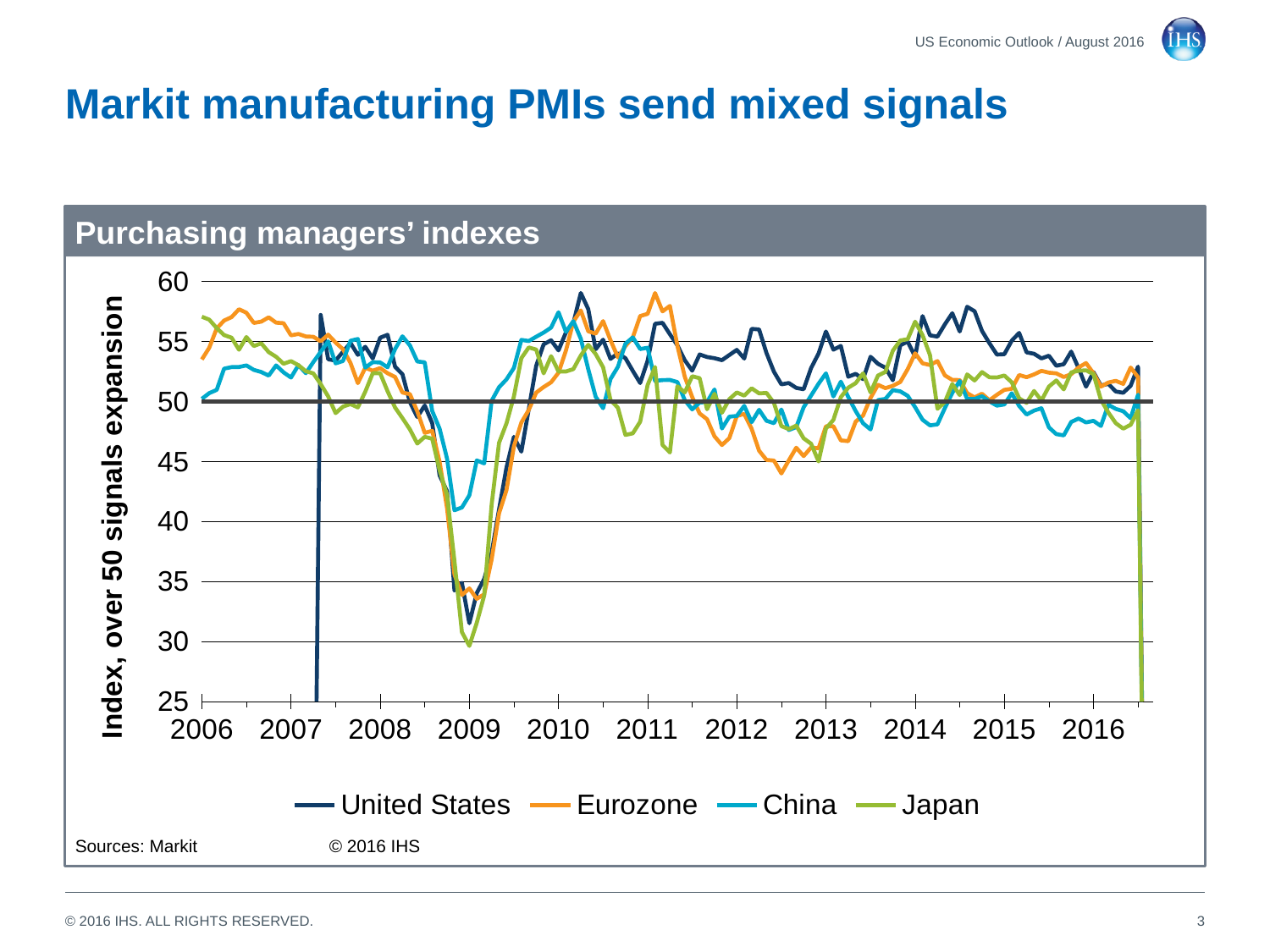

US Economic Outlook / August 2016
# Markit manufacturing PMIs send mixed signals
(Index, over 50 indicates expansion)
Purchasing managers’ indexes

### Chart

| Category | United States | Eurozone | China | Japan |  |
|---|---|---|---|---|---|
| 38718 | None | 53.490608525640994 | 50.213541126242994 | 57.049734394548004 | 50.0 |
| 38749 | None | 54.464772906013 | 50.687485997675 | 56.810285134099 | 50.0 |
| 38777 | None | 56.078657222026 | 50.957560842022005 | 56.107931323688 | 50.0 |
| 38808 | None | 56.73282264656501 | 52.724942608793 | 55.52485506739399 | 50.0 |
| 38838 | None | 57.01705313485 | 52.854743888350995 | 55.308808538528005 | 50.0 |
| 38869 | None | 57.676329858754 | 52.864192003654 | 54.303226144966004 | 50.0 |
| 38899 | None | 57.383743510215986 | 52.995775730515014 | 55.361151955576005 | 50.0 |
| 38930 | None | 56.53534271757601 | 52.623251410871006 | 54.614000365090995 | 50.0 |
| 38961 | None | 56.64123683329699 | 52.44891997680401 | 54.83480466806399 | 50.0 |
| 38991 | None | 57.002975916646 | 52.149602494107 | 54.10545599573001 | 50.0 |
| 39022 | None | 56.556072958253 | 52.999082209138 | 53.712804782136004 | 50.0 |
| 39052 | None | 56.516176514472 | 52.41728240470899 | 53.132685882886 | 50.0 |
| 39083 | None | 55.502476009799 | 51.984562154466 | 53.35369272822 | 50.0 |
| 39114 | None | 55.615266536875005 | 53.018892426019 | 53.015734971168 | 50.0 |
| 39142 | None | 55.406665792351994 | 52.348838470286 | 52.51133469821799 | 50.0 |
| 39173 | None | 55.38167146333898 | 53.272533345188016 | 52.33564738763799 | 50.0 |
| 39203 | 57.201475 | 55.007244942406004 | 54.125066336716 | 51.440485810789 | 50.0 |
| 39234 | 53.5069 | 55.55687468289099 | 54.998877998682005 | 50.420025632685004 | 50.0 |
| 39264 | 53.405750000000005 | 54.900722636013 | 53.16892417495601 | 49.021057562322994 | 50.0 |
| 39295 | 54.13232500000001 | 54.344191812685 | 53.363832402728 | 49.561945701662 | 50.0 |
| 39326 | 54.8723 | 53.210652537556 | 55.049418858295 | 49.780528488765995 | 50.0 |
| 39356 | 53.8757375 | 51.52092033233601 | 55.19773112667001 | 49.49771232714601 | 50.0 |
| 39387 | 54.5477625 | 52.79621058525101 | 52.81444800679599 | 50.811005195909 | 50.0 |
| 39417 | 53.57597500000001 | 52.55767846304198 | 53.267203540822 | 52.34360334369399 | 50.0 |
| 39448 | 55.30298749999999 | 52.77207011552201 | 53.243898248304006 | 52.346766246877 | 50.0 |
| 39479 | 55.548300000000005 | 52.344592708585004 | 52.837702549799 | 50.841888388474 | 50.0 |
| 39508 | 52.886937499999995 | 52.034655683857 | 54.35923088939099 | 49.490621814185005 | 50.0 |
| 39539 | 52.26620000000001 | 50.735321148985015 | 55.419995845252004 | 48.606817368384 | 50.0 |
| 39569 | 49.9335375 | 50.603811996163 | 54.66654545406 | 47.66845581145701 | 50.0 |
| 39600 | 48.69896250000001 | 49.16354853644001 | 53.323837245665 | 46.488340827414 | 50.0 |
| 39630 | 49.65758749999999 | 47.37942555650599 | 53.251475671579996 | 47.047732177882004 | 50.0 |
| 39661 | 48.1914625 | 47.551399582306 | 49.202721804160014 | 46.892314554433 | 50.0 |
| 39692 | 43.8351625 | 44.968195780171015 | 47.72584873933501 | 44.258209095872004 | 50.0 |
| 39722 | 42.515975000000005 | 41.10203863439501 | 45.233195733363004 | 42.216361146755006 | 50.0 |
| 39753 | 34.242137500000005 | 35.580028386685 | 40.932874343026 | 36.69274569499101 | 50.0 |
| 39783 | 34.881362499999994 | 33.865661945011 | 41.162134213525015 | 30.781472253894 | 50.0 |
| 39814 | 31.520412499999996 | 34.42029263614001 | 42.17421676693 | 29.632441660770997 | 50.0 |
| 39845 | 34.03085 | 33.549364378907 | 45.085818752231994 | 31.550125047415 | 50.0 |
| 39873 | 35.207 | 33.928451549906 | 44.834077038687994 | 33.832037630684 | 50.0 |
| 39904 | 37.3810125 | 36.83422518886599 | 50.05404292705 | 41.419482213753994 | 50.0 |
| 39934 | 41.0037375 | 40.676091050641986 | 51.178043429906005 | 46.55160579465699 | 50.0 |
| 39965 | 44.49532500000001 | 42.616606319515 | 51.83756962044699 | 48.171018961724 | 50.0 |
| 39995 | 47.0465625 | 46.246285573386 | 52.786045429775 | 50.40811020013002 | 50.0 |
| 40026 | 45.814924999999995 | 48.23905339072301 | 55.125187163736996 | 53.60219330073401 | 50.0 |
| 40057 | 49.369 | 49.294720103203 | 55.029555065301004 | 54.494784781088995 | 50.0 |
| 40087 | 52.966884216396 | 50.73320464002901 | 55.388182126961006 | 54.317771822181 | 50.0 |
| 40118 | 54.751597644153 | 51.195087647041 | 55.73157163090001 | 52.33434514528199 | 50.0 |
| 40148 | 55.091705145217 | 51.591105911883005 | 56.14625533940001 | 53.76686954373199 | 50.0 |
| 40179 | 54.25076415739499 | 52.389990711352 | 57.422933059845995 | 52.493696264167 | 50.0 |
| 40210 | 55.748498784727005 | 54.231195312855014 | 55.79177262917801 | 52.488858723015994 | 50.0 |
| 40238 | 56.526169260759005 | 56.648262883601994 | 56.68556648352 | 52.689062257875 | 50.0 |
| 40269 | 59.027888131479 | 57.574472533782995 | 55.221441588678 | 53.820921748288 | 50.0 |
| 40299 | 57.688348271557004 | 55.84111332477901 | 52.679885023485994 | 54.710584100945994 | 50.0 |
| 40330 | 54.33743905170899 | 55.642054700102 | 50.395571417435 | 53.94624451505399 | 50.0 |
| 40360 | 55.13930917877801 | 56.68938357478999 | 49.429441391797994 | 52.84166262241799 | 50.0 |
| 40391 | 53.53996438970999 | 55.097881179072 | 51.862380052889 | 50.120965433687 | 50.0 |
| 40422 | 54.005899588397995 | 53.662823893935006 | 52.885123449019 | 49.462919248188015 | 50.0 |
| 40452 | 53.601430634267 | 54.601322064716996 | 54.797687894119 | 47.208342330080015 | 50.0 |
| 40483 | 52.54209214808801 | 55.327359857451 | 55.33101099475601 | 47.33801938958101 | 50.0 |
| 40513 | 51.52845042177 | 57.108083369106005 | 54.357987714179 | 48.309517999438 | 50.0 |
| 40544 | 53.399011888805006 | 57.29212196670301 | 54.471387025427994 | 51.371477780824996 | 50.0 |
| 40575 | 56.463126006886 | 59.02493243208201 | 51.711481946179006 | 52.862003686225 | 50.0 |
| 40603 | 56.541275956468 | 57.497610875779 | 51.774522389624 | 46.373016892523005 | 50.0 |
| 40634 | 55.592225993347 | 57.952634163456 | 51.786768444017 | 45.744822712866004 | 50.0 |
| 40664 | 54.678249975902006 | 54.643261968080004 | 51.611086632657994 | 51.255440510635 | 50.0 |
| 40695 | 53.425874858010005 | 52.043769985919 | 50.099372015741004 | 50.749839969743995 | 50.0 |
| 40725 | 52.559953428506006 | 50.362893370330006 | 49.335839825988 | 52.09497230090901 | 50.0 |
| 40756 | 53.90978308511399 | 48.99381620957901 | 49.91039403176399 | 51.93287447110699 | 50.0 |
| 40787 | 53.694388471764995 | 48.51448785658899 | 49.946382624679 | 49.343070662401 | 50.0 |
| 40817 | 53.59590033033601 | 47.089389400729 | 50.994891418535 | 50.630705971322 | 50.0 |
| 40848 | 53.435820707416994 | 46.365863601474 | 47.73815899352802 | 49.05738499581 | 50.0 |
| 40878 | 53.862727182926 | 46.94077176378399 | 48.725462861271005 | 50.186285746417 | 50.0 |
| 40909 | 54.29357307603101 | 48.776412884733006 | 48.78799814389 | 50.74443299635801 | 50.0 |
| 40940 | 53.573275009682995 | 48.95779706347299 | 49.62781931059101 | 50.477220163792985 | 50.0 |
| 40969 | 56.042261734097 | 47.71692957949299 | 48.26885596403601 | 51.090428500737 | 50.0 |
| 41000 | 55.989425706598 | 45.892611091104 | 49.298273150383004 | 50.666688331331 | 50.0 |
| 41030 | 54.02616311845201 | 45.126686256289 | 48.384885195466985 | 50.708747660168 | 50.0 |
| 41061 | 52.467121143404 | 45.073909375518 | 48.184980213273995 | 49.87221593457301 | 50.0 |
| 41091 | 51.417605315488 | 43.99715833598002 | 49.320528821868 | 47.940333768662995 | 50.0 |
| 41122 | 51.531718625889006 | 45.082882714828 | 47.61593684402001 | 47.69155799043501 | 50.0 |
| 41153 | 51.122096853779006 | 46.141720726717 | 47.855458722009004 | 47.979347694107 | 50.0 |
| 41183 | 51.013145231458005 | 45.44831283934001 | 49.509773366865005 | 46.926063543969 | 50.0 |
| 41214 | 52.77828679960599 | 46.160388608194005 | 50.485277918754 | 46.47609754523399 | 50.0 |
| 41244 | 53.98182124903999 | 46.098080376517004 | 51.47010478599199 | 44.998281534485 | 50.0 |
| 41275 | 55.817958130415 | 47.922678781840006 | 52.334937295643996 | 47.739425359904004 | 50.0 |
| 41306 | 54.310075414901 | 47.933570747291995 | 50.411999272947995 | 48.461387264776995 | 50.0 |
| 41334 | 54.61563445034099 | 46.752928391313 | 51.645560490148 | 50.355774221351 | 50.0 |
| 41365 | 52.054353588039 | 46.6859990122 | 50.372339841832 | 51.142480873175 | 50.0 |
| 41395 | 52.291663164755995 | 48.318987996339 | 49.193773582601004 | 51.51793657565199 | 50.0 |
| 41426 | 51.853370180224 | 48.824414282567 | 48.175874698192004 | 52.334615299517 | 50.0 |
| 41456 | 53.718440374827004 | 50.287845822262994 | 47.661189360931004 | 50.744749267252 | 50.0 |
| 41487 | 53.130377434328004 | 51.3817959187 | 50.111651369002 | 52.150782065829 | 50.0 |
| 41518 | 52.80562645559999 | 51.103117502519005 | 50.207429402439 | 52.454235325325996 | 50.0 |
| 41548 | 51.75740054742 | 51.297954909149006 | 50.940886231631985 | 54.22511897821401 | 50.0 |
| 41579 | 54.67207595610501 | 51.620394097894 | 50.83360418381099 | 55.075239445266995 | 50.0 |
| 41609 | 54.978455493001995 | 52.684762718767 | 50.463399431845 | 55.18310330885101 | 50.0 |
| 41640 | 53.734670609896995 | 54.004985317669 | 49.514360172071996 | 56.637678119743995 | 50.0 |
| 41671 | 57.10617099228401 | 53.173652247916 | 48.472435371252004 | 55.517570685436 | 50.0 |
| 41699 | 55.504177760619996 | 53.030248038304 | 48.00283043497701 | 53.856578876472 | 50.0 |
| 41730 | 55.394812987166006 | 53.35968838302399 | 48.087146588802995 | 49.382463389502995 | 50.0 |
| 41760 | 56.414385998842995 | 52.170630219942005 | 49.439523131815 | 49.940138751262 | 50.0 |
| 41791 | 57.343157251022 | 51.786841785929994 | 50.706495740232 | 51.450505829041 | 50.0 |
| 41821 | 55.824510820334005 | 51.775857151189996 | 51.70233994090102 | 50.522952673266005 | 50.0 |
| 41852 | 57.878448503116 | 50.68508100228299 | 50.206910555280004 | 52.245811443433 | 50.0 |
| 41883 | 57.508603269455 | 50.327346806234 | 50.198084882027004 | 51.741313611209996 | 50.0 |
| 41913 | 55.872307003851 | 50.636023989007 | 50.42846552617001 | 52.445382711999 | 50.0 |
| 41944 | 54.84647983731199 | 50.09387930858401 | 49.998816079406005 | 52.007310101787 | 50.0 |
| 41974 | 53.90094295405 | 50.55060418072699 | 49.64848434411 | 51.991036402614995 | 50.0 |
| 42005 | 53.927478282106 | 50.96054110299 | 49.745468441144 | 52.156388880761995 | 50.0 |
| 42036 | 55.056608184151 | 51.04876794215501 | 50.67571798489601 | 51.593075375107006 | 50.0 |
| 42064 | 55.702812809291004 | 52.197742574645 | 49.619520253111 | 50.257397377725 | 50.0 |
| 42095 | 54.082326006081004 | 52.01462766228899 | 48.903646204123 | 49.87427325101999 | 50.0 |
| 42125 | 53.96597764897101 | 52.248699339269 | 49.233100583499 | 50.865801294477 | 50.0 |
| 42156 | 53.580576139285 | 52.54286674104299 | 49.431556463557996 | 50.072340402777 | 50.0 |
| 42186 | 53.803567234125005 | 52.394973426819 | 47.834306287638995 | 51.231695049749 | 50.0 |
| 42217 | 52.967581745093995 | 52.333585066119 | 47.27593127200801 | 51.743336479380005 | 50.0 |
| 42248 | 53.09749728340599 | 52.030596590799 | 47.17185715388 | 50.998287302752004 | 50.0 |
| 42278 | 54.144482701876996 | 52.265490916828014 | 48.283490335163 | 52.41734481716699 | 50.0 |
| 42309 | 52.769545452883 | 52.82909158535199 | 48.573395653842994 | 52.550087863660984 | 50.0 |
| 42339 | 51.22537078780601 | 53.19247301340901 | 48.247331121651 | 52.591087888465 | 50.0 |
| 42370 | 52.436561810833 | 52.33946415587999 | 48.381130818459006 | 52.270406781279 | 50.0 |
| 42401 | 51.319282039539 | 51.23431695818701 | 47.953230942672 | 50.128040436681005 | 50.0 |
| 42430 | 51.460260181306 | 51.572737458031 | 49.717726611602 | 49.076641819059994 | 50.0 |
| 42461 | 50.825188406264 | 51.710649179756 | 49.375744206323 | 48.187927074990995 | 50.0 |
| 42491 | 50.717635780859005 | 51.460128433440005 | 49.18609156428799 | 47.733797870488004 | 50.0 |
| 42522 | 51.29879855168 | 52.81762479042299 | 48.59819301307901 | 48.051143344019 | 50.0 |
| 42552 | 52.89588010561299 | 52.017225882664995 | 50.55639572725 | 49.261088189498 | 50.0 |
| 42583 | None | None | None | None | 50.0 |
| 42614 | None | None | None | None | 50.0 |
Sources: Markit 	© 2016 IHS
3